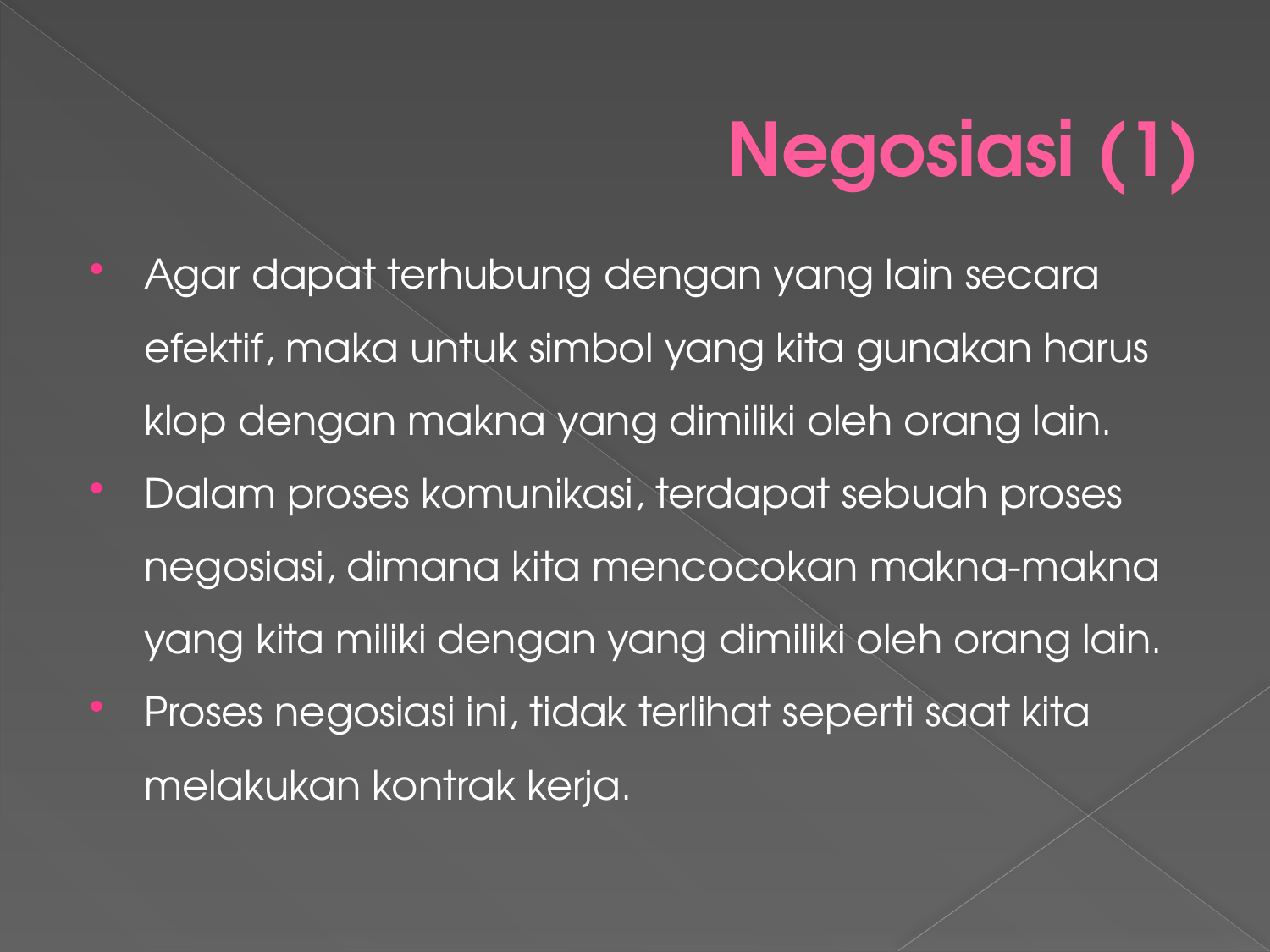

# Negosiasi (1)
Agar dapat terhubung dengan yang lain secara efektif, maka untuk simbol yang kita gunakan harus klop dengan makna yang dimiliki oleh orang lain.
Dalam proses komunikasi, terdapat sebuah proses negosiasi, dimana kita mencocokan makna-makna yang kita miliki dengan yang dimiliki oleh orang lain.
Proses negosiasi ini, tidak terlihat seperti saat kita melakukan kontrak kerja.